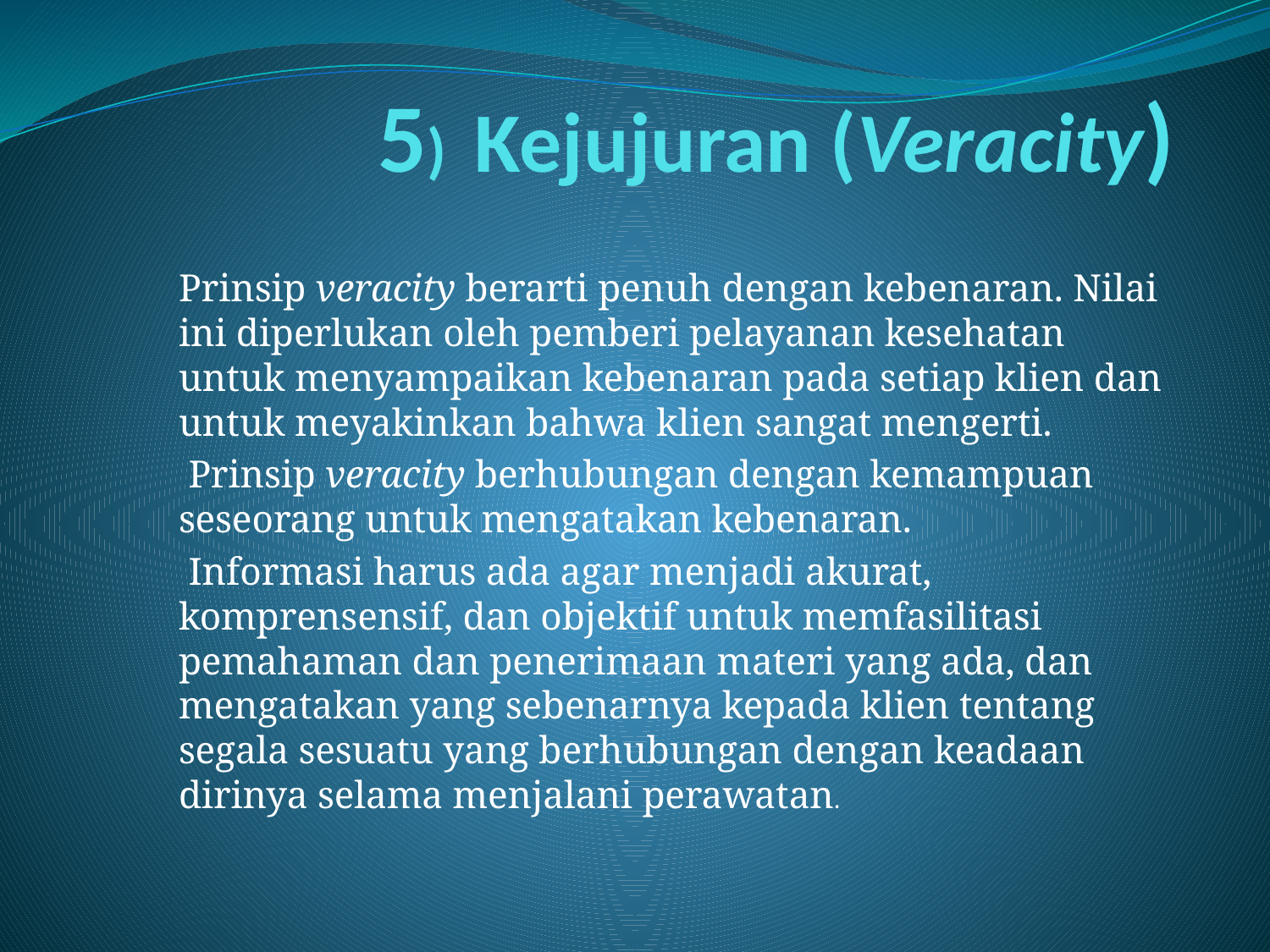

# 5)  Kejujuran (Veracity)
Prinsip veracity berarti penuh dengan kebenaran. Nilai ini diperlukan oleh pemberi pelayanan kesehatan untuk menyampaikan kebenaran pada setiap klien dan untuk meyakinkan bahwa klien sangat mengerti.
 Prinsip veracity berhubungan dengan kemampuan seseorang untuk mengatakan kebenaran.
 Informasi harus ada agar menjadi akurat, komprensensif, dan objektif untuk memfasilitasi pemahaman dan penerimaan materi yang ada, dan mengatakan yang sebenarnya kepada klien tentang segala sesuatu yang berhubungan dengan keadaan dirinya selama menjalani perawatan.